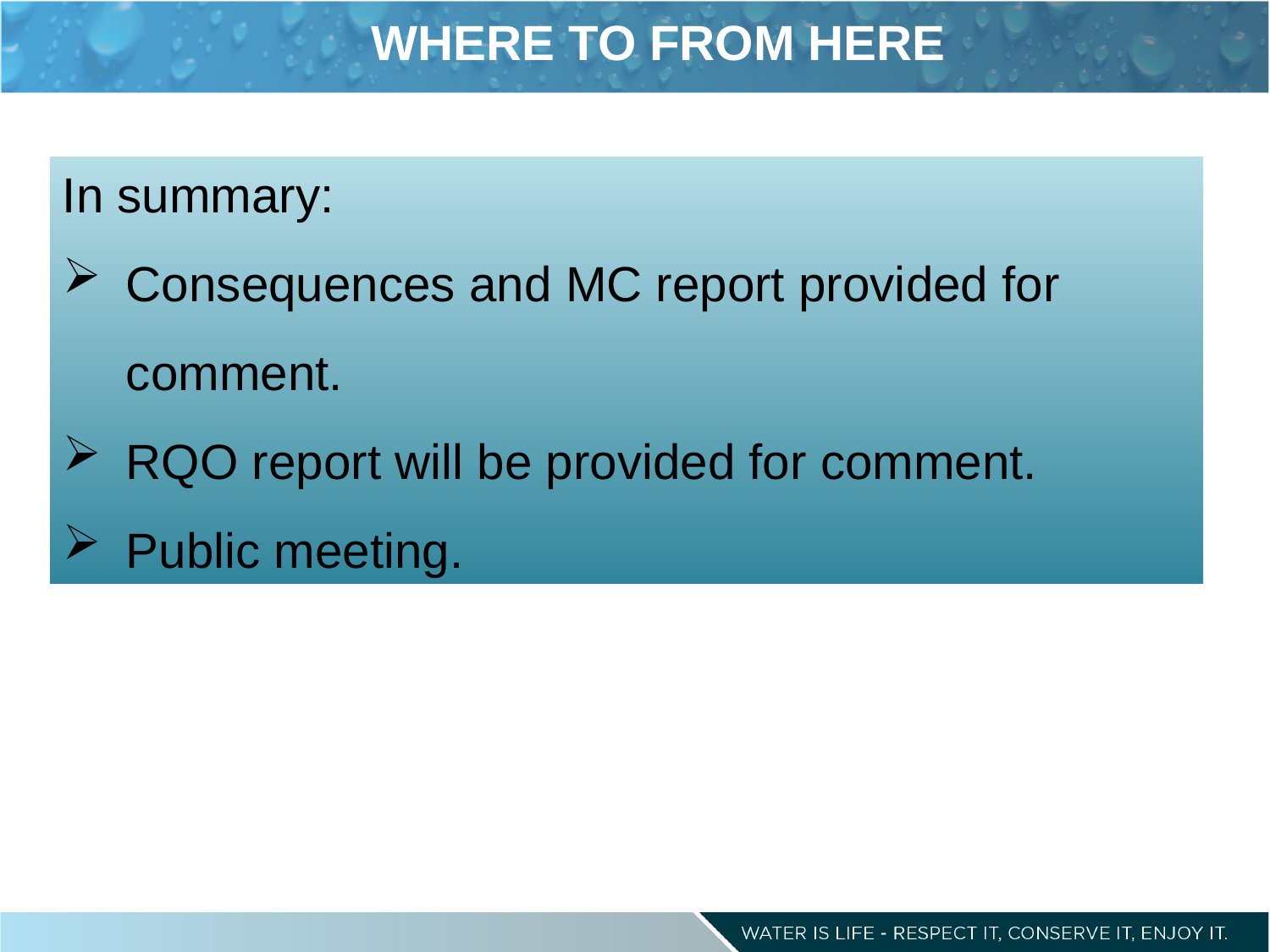

WHERE TO FROM HERE
In summary:
Consequences and MC report provided for comment.
RQO report will be provided for comment.
Public meeting.